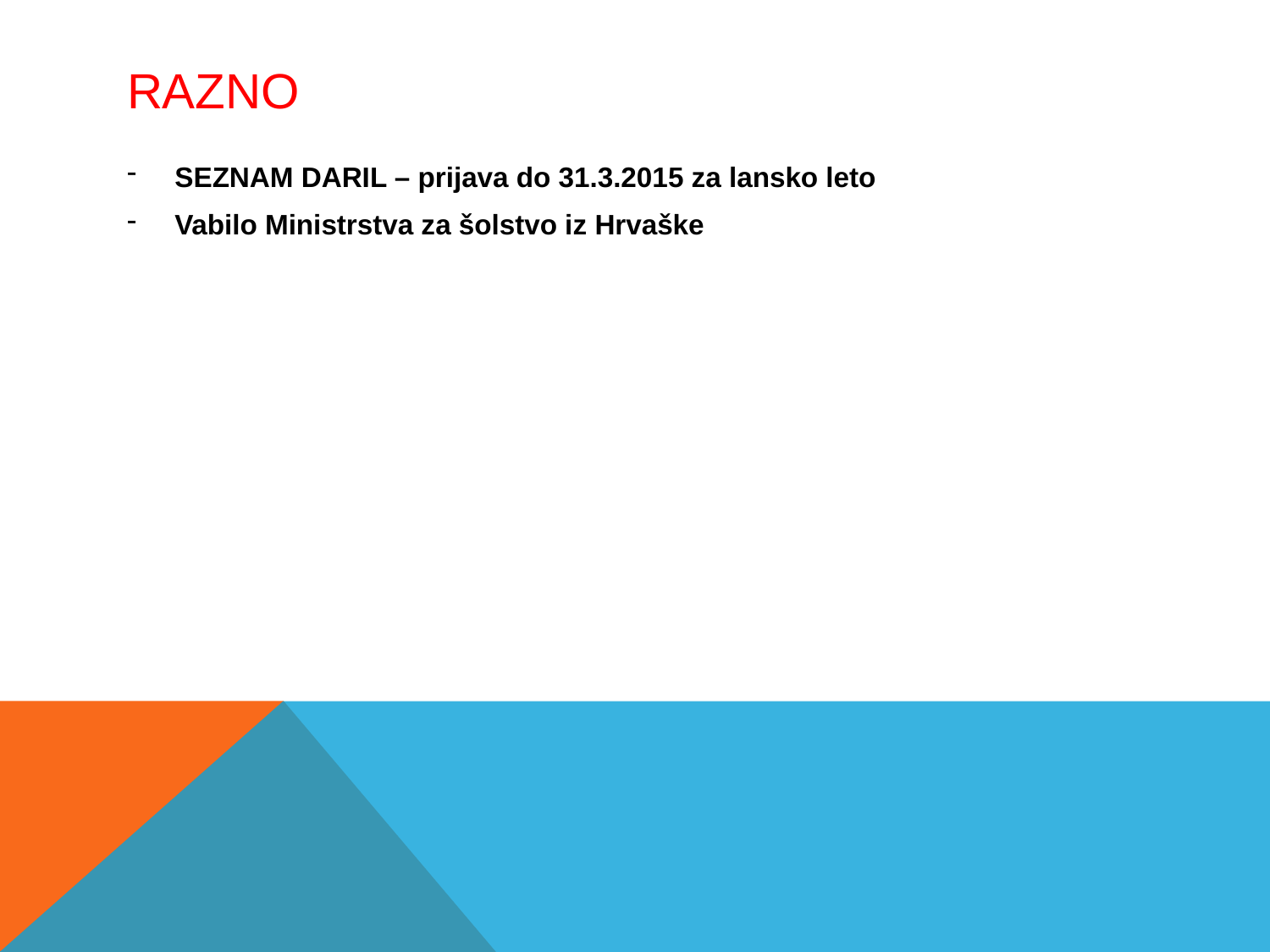

# RAZNO
SEZNAM DARIL – prijava do 31.3.2015 za lansko leto
Vabilo Ministrstva za šolstvo iz Hrvaške